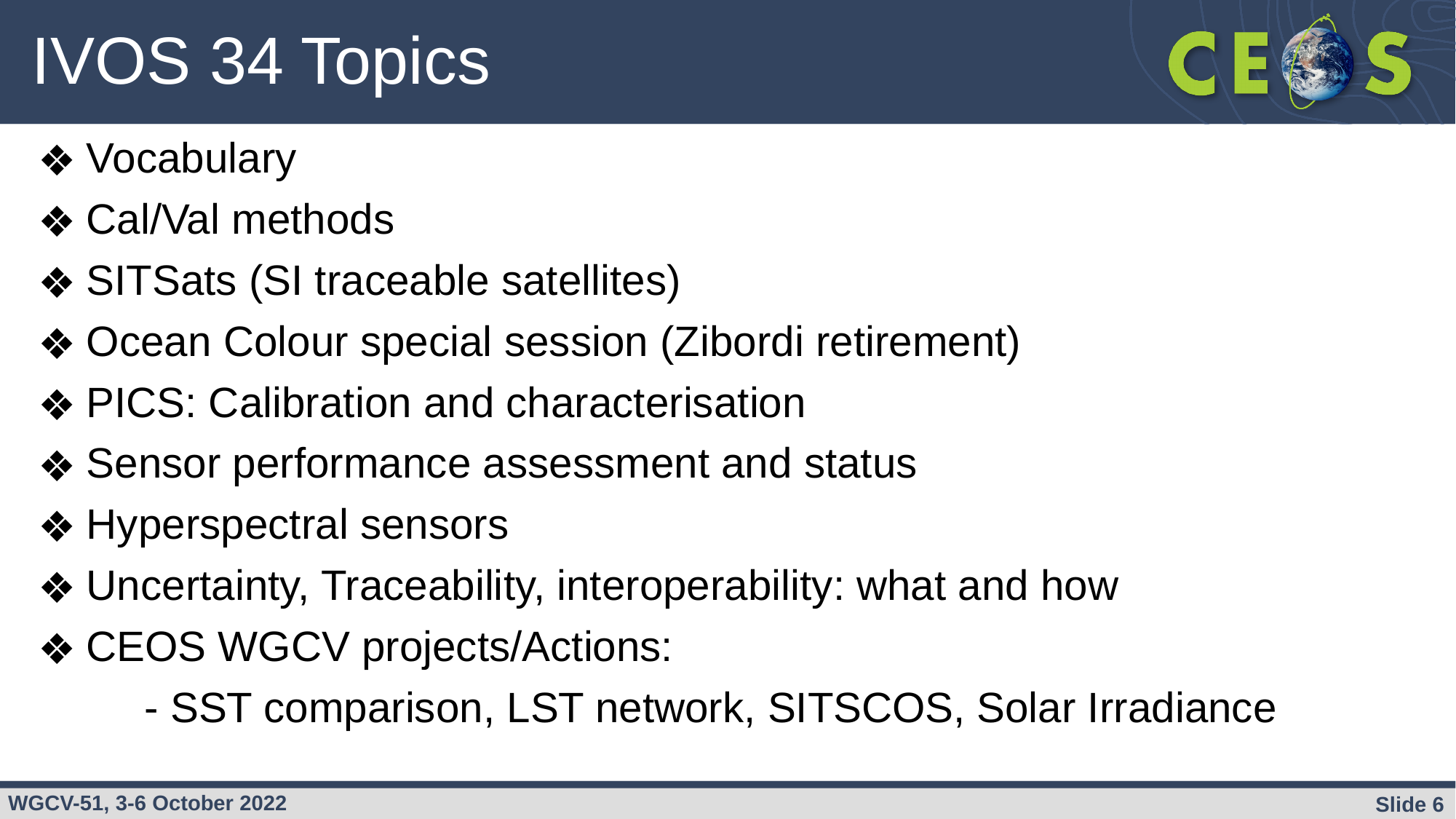

# IVOS 34 Topics
Vocabulary
Cal/Val methods
SITSats (SI traceable satellites)
Ocean Colour special session (Zibordi retirement)
PICS: Calibration and characterisation
Sensor performance assessment and status
Hyperspectral sensors
Uncertainty, Traceability, interoperability: what and how
CEOS WGCV projects/Actions:
         - SST comparison, LST network, SITSCOS, Solar Irradiance